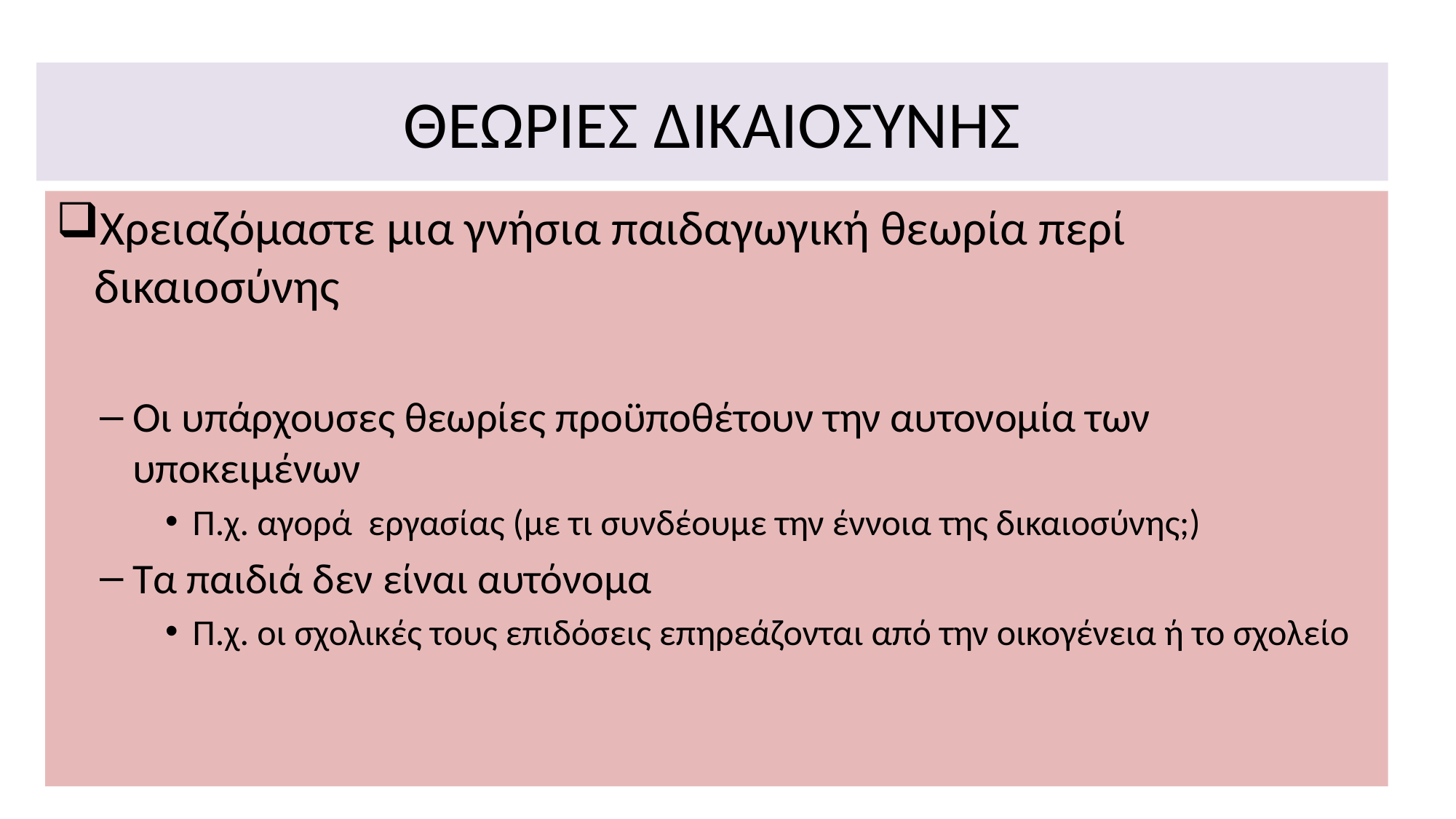

# ΘΕΩΡΙΕΣ ΔΙΚΑΙΟΣΥΝΗΣ
Χρειαζόμαστε μια γνήσια παιδαγωγική θεωρία περί δικαιοσύνης

Οι υπάρχουσες θεωρίες προϋποθέτουν την αυτονομία των υποκειμένων
Π.χ. αγορά  εργασίας (με τι συνδέουμε την έννοια της δικαιοσύνης;)
Τα παιδιά δεν είναι αυτόνομα
Π.χ. οι σχολικές τους επιδόσεις επηρεάζονται από την οικογένεια ή το σχολείο